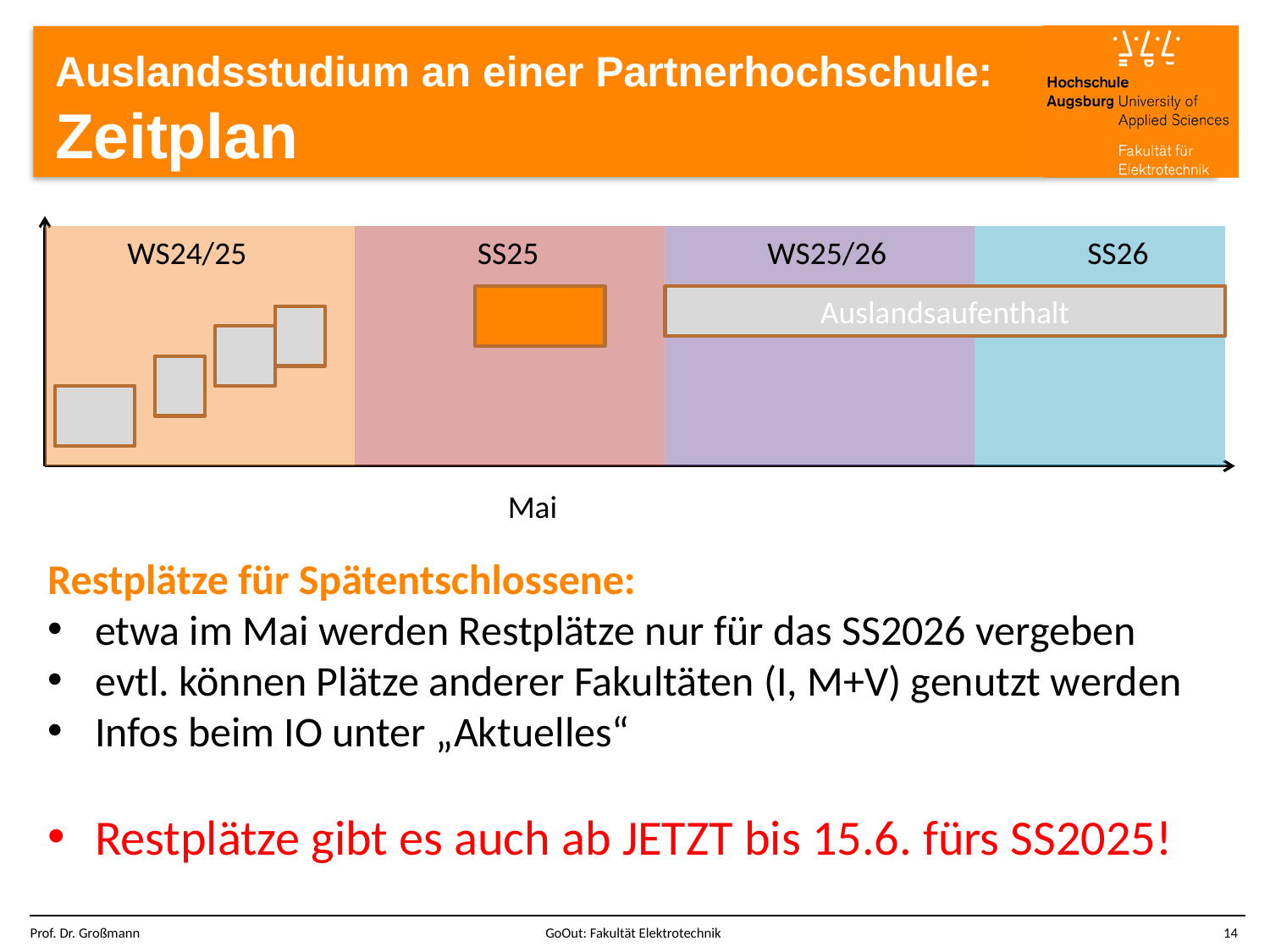

# Auslandsstudium an einer Partnerhochschule: Zeitplan

WS24/25

SS25

WS25/26

SS26

Auslandsaufenthalt

Mai
Restplätze für Spätentschlossene:
etwa im Mai werden Restplätze nur für das SS2026 vergeben
evtl. können Plätze anderer Fakultäten (I, M+V) genutzt werden
Infos beim IO unter „Aktuelles“
Restplätze gibt es auch ab JETZT bis 15.6. fürs SS2025!